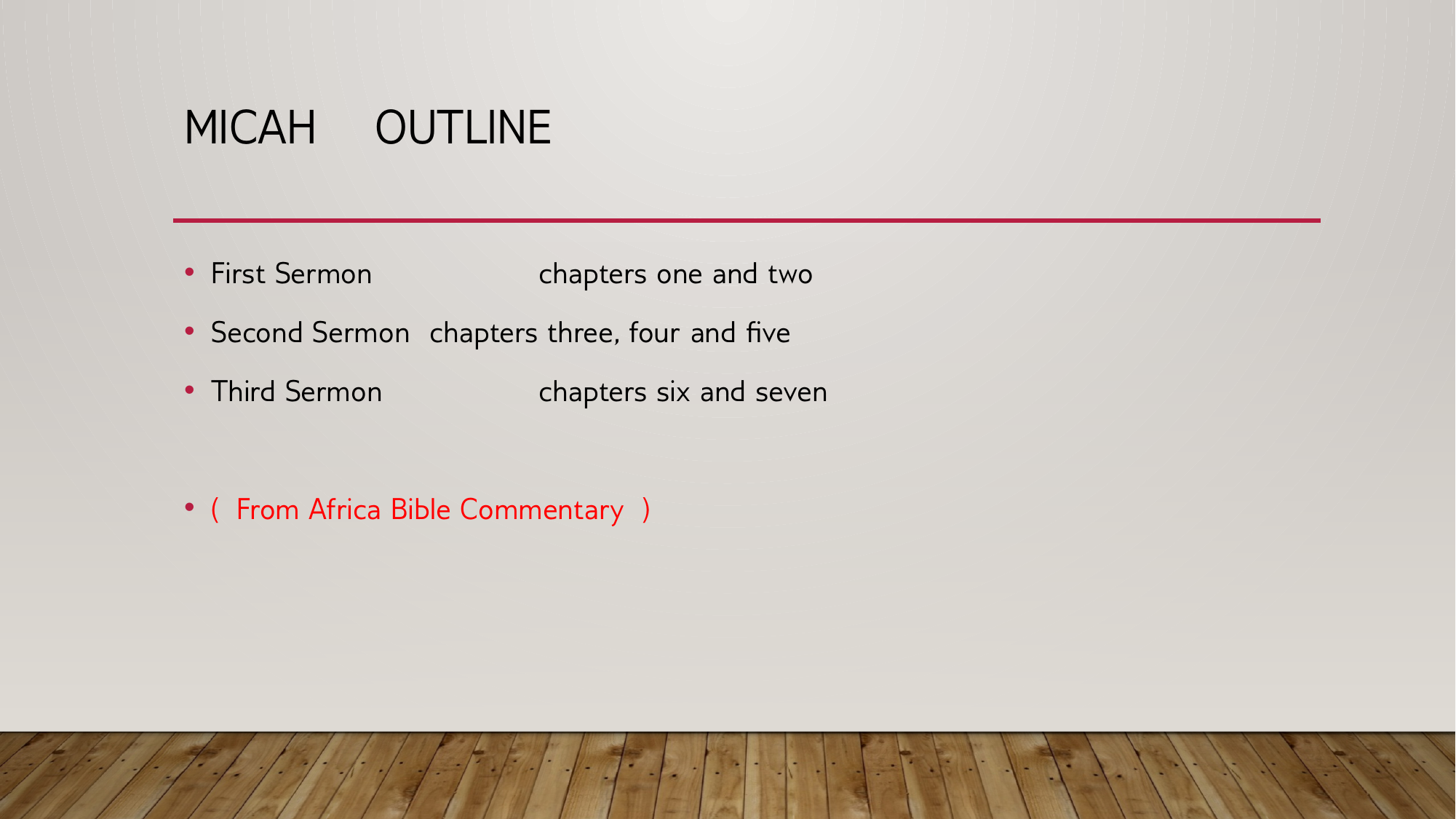

# Micah    outline
First Sermon		chapters one and two
Second Sermon	chapters three, four and five
Third Sermon		chapters six and seven

(  From Africa Bible Commentary  )